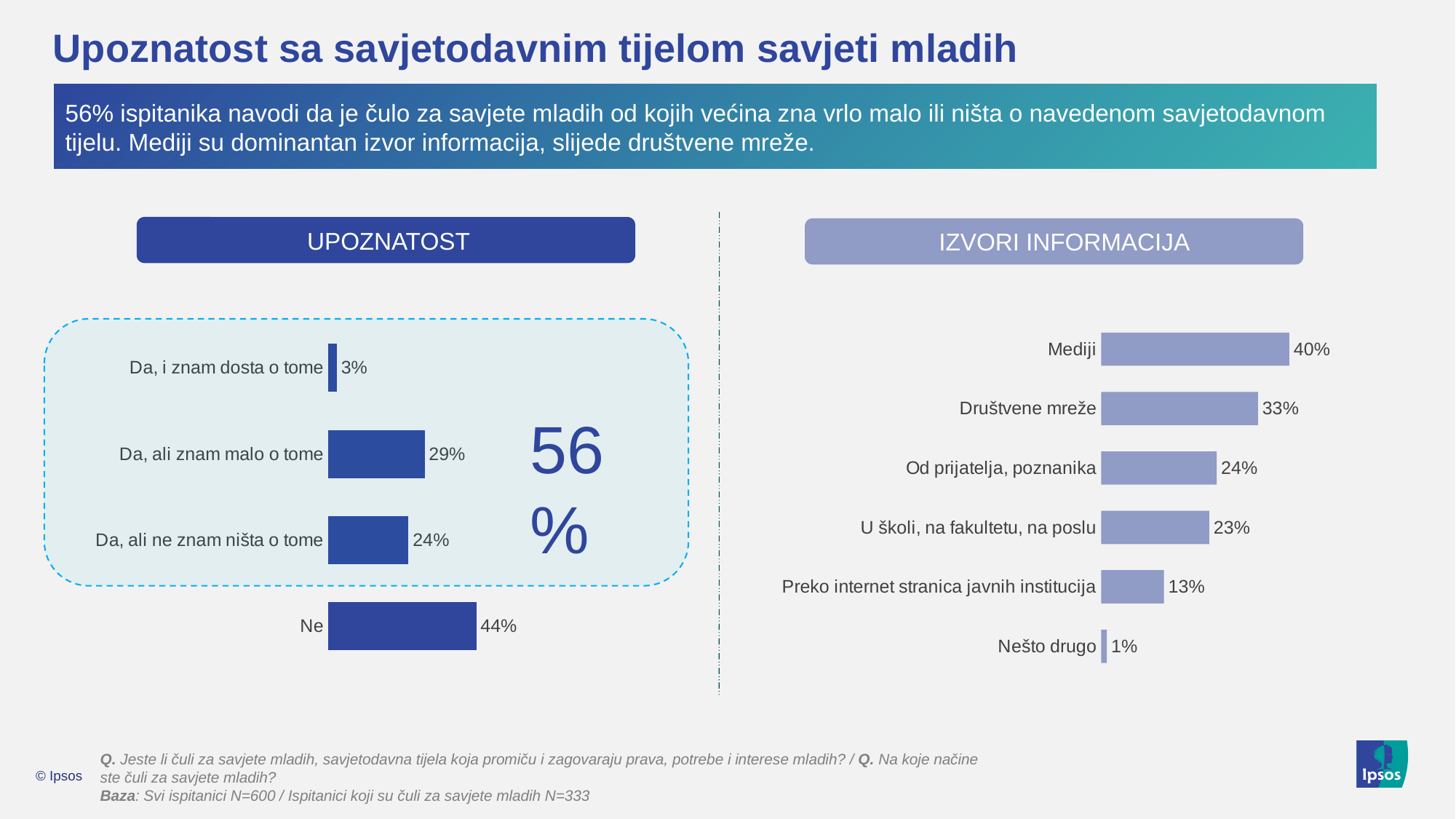

# Upoznatost sa savjetodavnim tijelom savjeti mladih
56% ispitanika navodi da je čulo za savjete mladih od kojih većina zna vrlo malo ili ništa o navedenom savjetodavnom tijelu. Mediji su dominantan izvor informacija, slijede društvene mreže.

UPOZNATOST
IZVORI INFORMACIJA

### Chart

| Category | TOM 2nd wave |
|---|---|
| Mediji | 0.39501599700088824 |
| Društvene mreže | 0.32920924031091353 |
| Od prijatelja, poznanika | 0.24268398674770178 |
| U školi, na fakultetu, na poslu | 0.2269390944083295 |
| Preko internet stranica javnih institucija | 0.1318678419509929 |
| Nešto drugo | 0.012006228648557217 |

### Chart

| Category | TOM 2nd wave |
|---|---|
| Da, i znam dosta o tome | 0.025572112478376395 |
| Da, ali znam malo o tome | 0.2892415295317874 |
| Da, ali ne znam ništa o tome | 0.24096409536986652 |
| Ne | 0.4442222626199708 |
56%
Q. Jeste li čuli za savjete mladih, savjetodavna tijela koja promiču i zagovaraju prava, potrebe i interese mladih? / Q. Na koje načine ste čuli za savjete mladih?
Baza: Svi ispitanici N=600 / Ispitanici koji su čuli za savjete mladih N=333